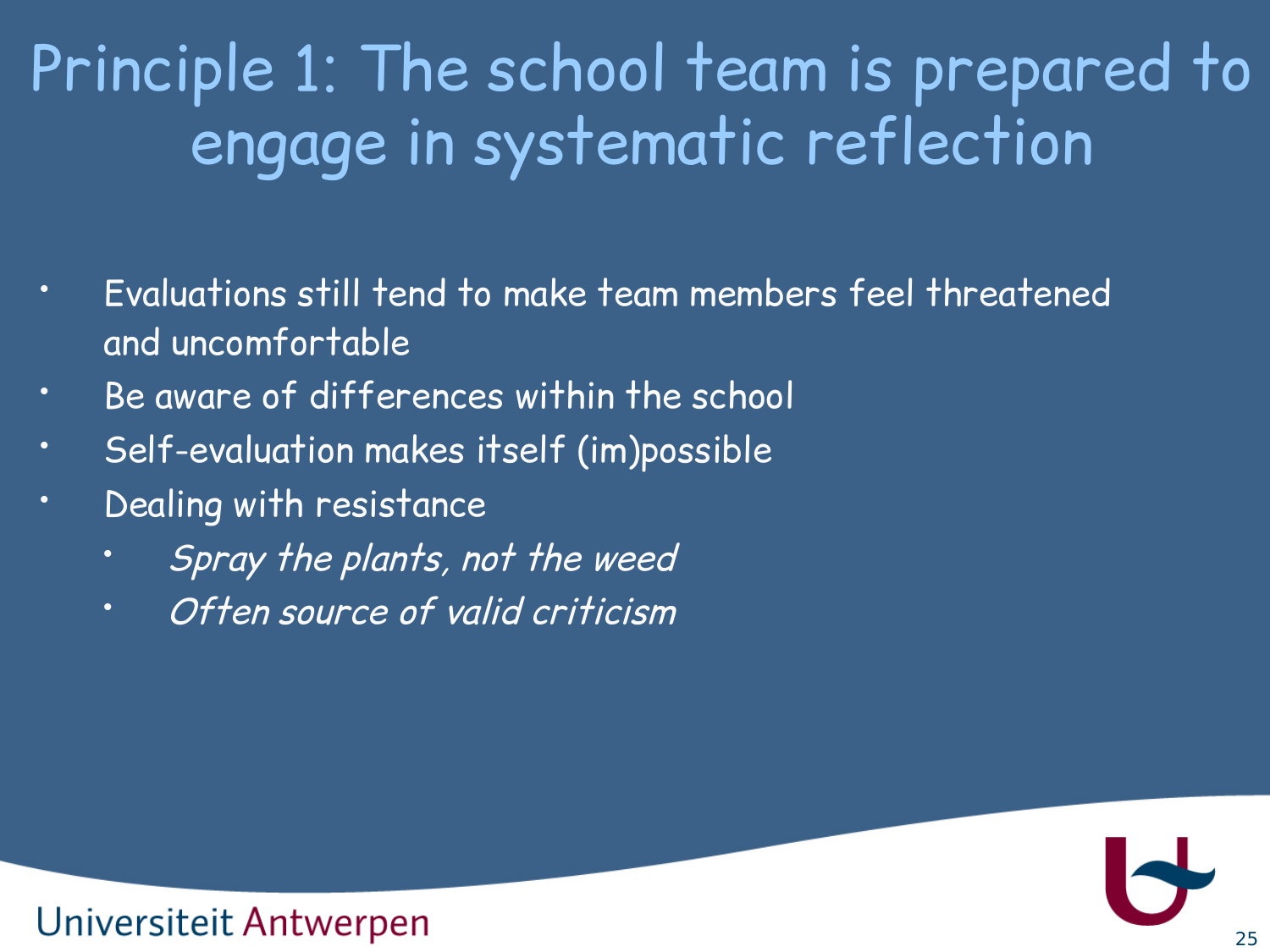

# Principle 1: The school team is prepared to engage in systematic reflection
Evaluations still tend to make team members feel threatened and uncomfortable
Be aware of differences within the school
Self-evaluation makes itself (im)possible
Dealing with resistance
Spray the plants, not the weed
Often source of valid criticism